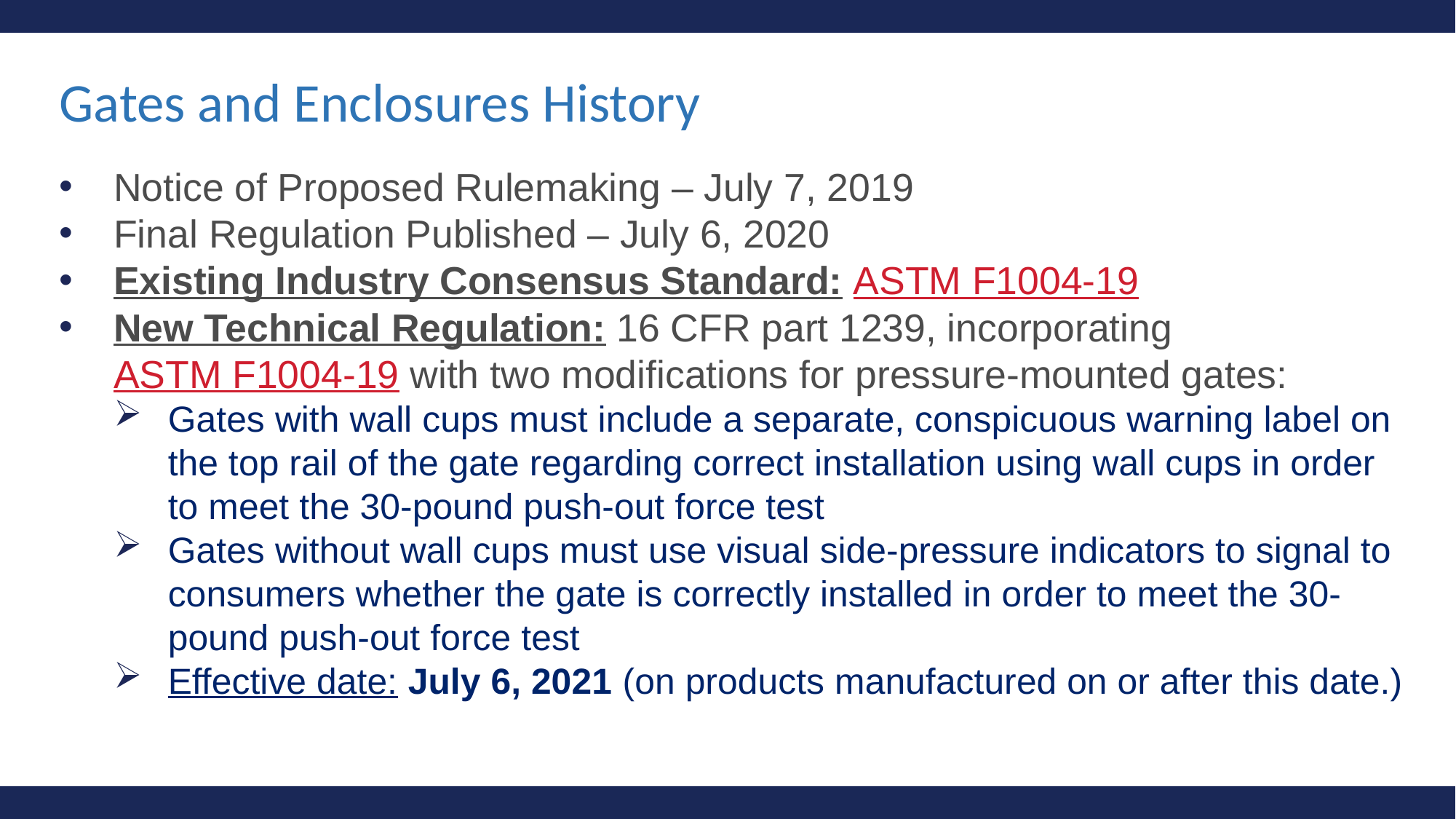

# Gates and Enclosures History
Notice of Proposed Rulemaking – July 7, 2019
Final Regulation Published – July 6, 2020
Existing Industry Consensus Standard: ASTM F1004-19
New Technical Regulation: 16 CFR part 1239, incorporating ASTM F1004-19 with two modifications for pressure-mounted gates:
Gates with wall cups must include a separate, conspicuous warning label on the top rail of the gate regarding correct installation using wall cups in order to meet the 30-pound push-out force test
Gates without wall cups must use visual side-pressure indicators to signal to consumers whether the gate is correctly installed in order to meet the 30-pound push-out force test
Effective date: July 6, 2021 (on products manufactured on or after this date.)